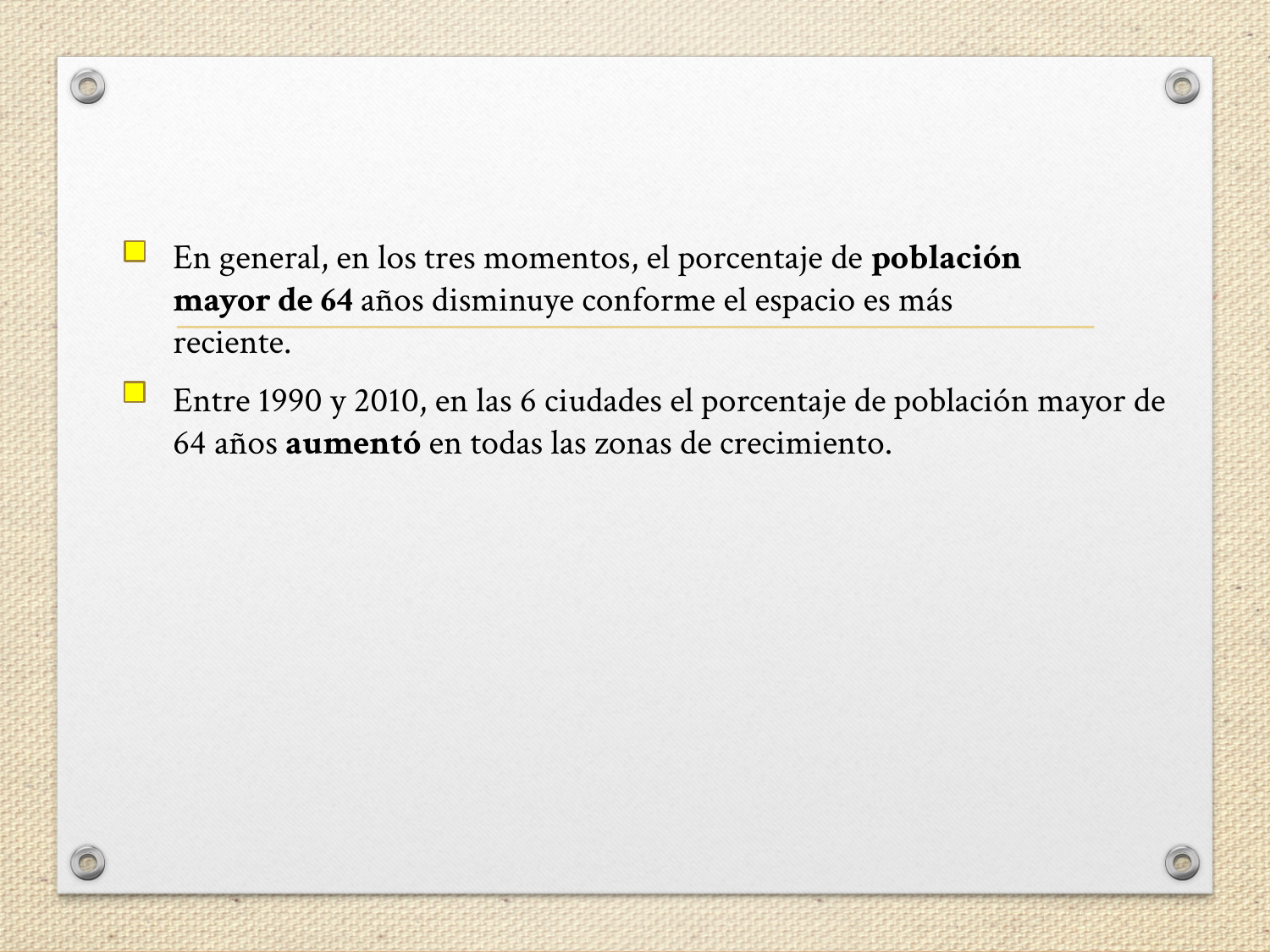

En general, en los tres momentos, el porcentaje de población mayor de 64 años disminuye conforme el espacio es más reciente.

Entre 1990 y 2010, en las 6 ciudades el porcentaje de población mayor de 64 años aumentó en todas las zonas de crecimiento.